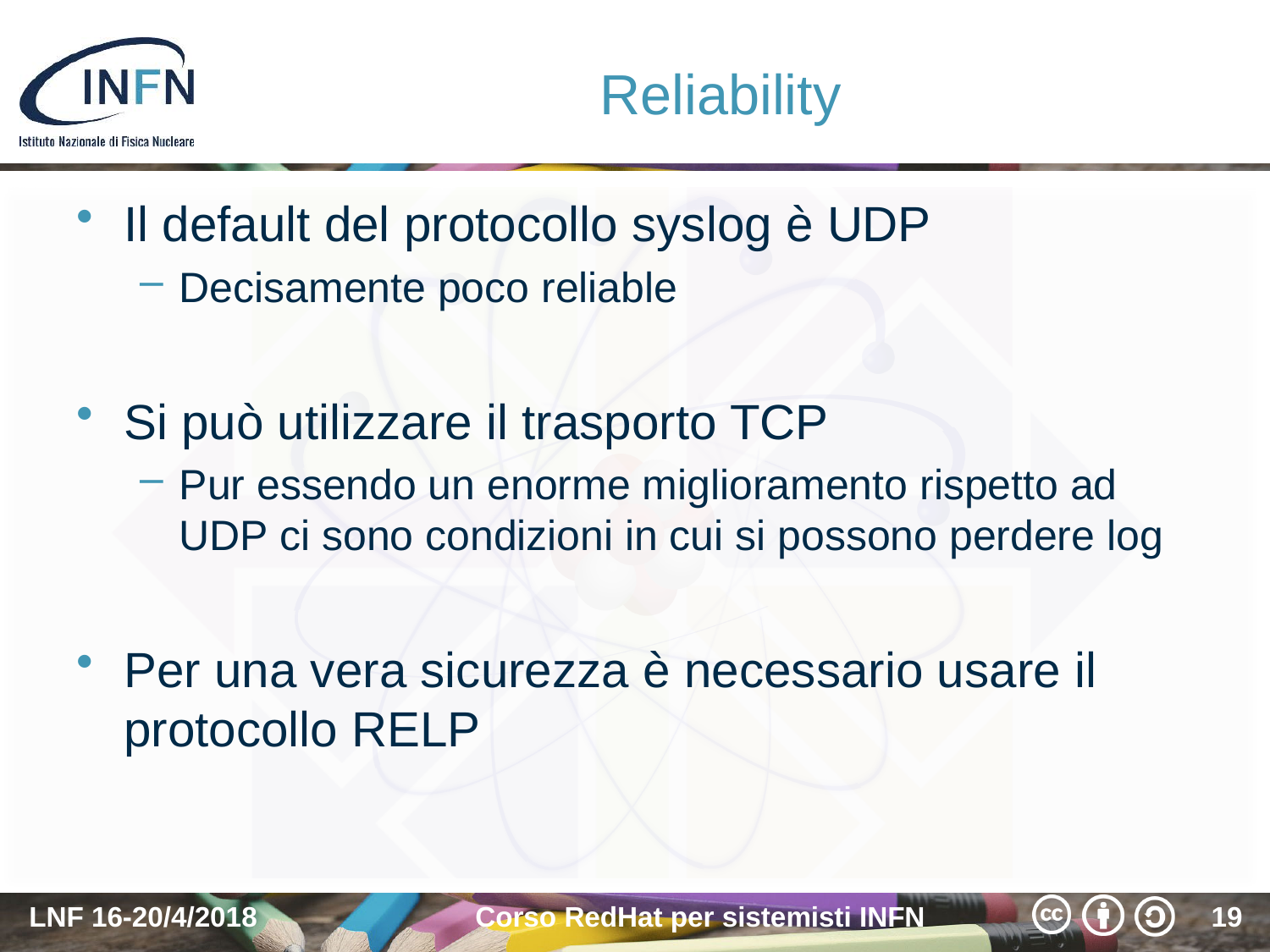

# Reliability
Il default del protocollo syslog è UDP
Decisamente poco reliable

Si può utilizzare il trasporto TCP
Pur essendo un enorme miglioramento rispetto ad UDP ci sono condizioni in cui si possono perdere log

Per una vera sicurezza è necessario usare il protocollo RELP
LNF 16-20/4/2018
Corso RedHat per sistemisti INFN
19